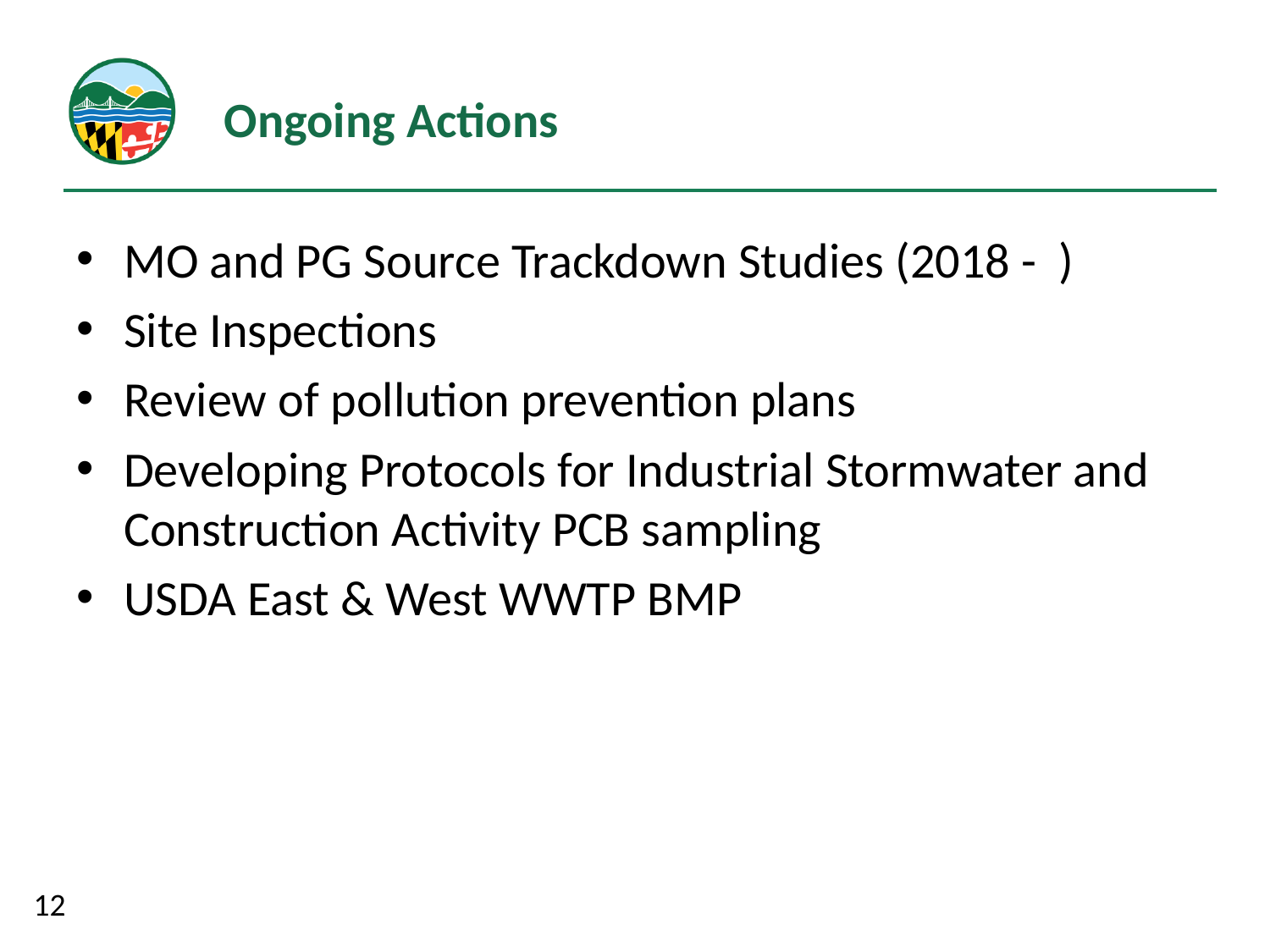

# Ongoing Actions
MO and PG Source Trackdown Studies (2018 -  )
Site Inspections
Review of pollution prevention plans
Developing Protocols for Industrial Stormwater and Construction Activity PCB sampling
USDA East & West WWTP BMP

12